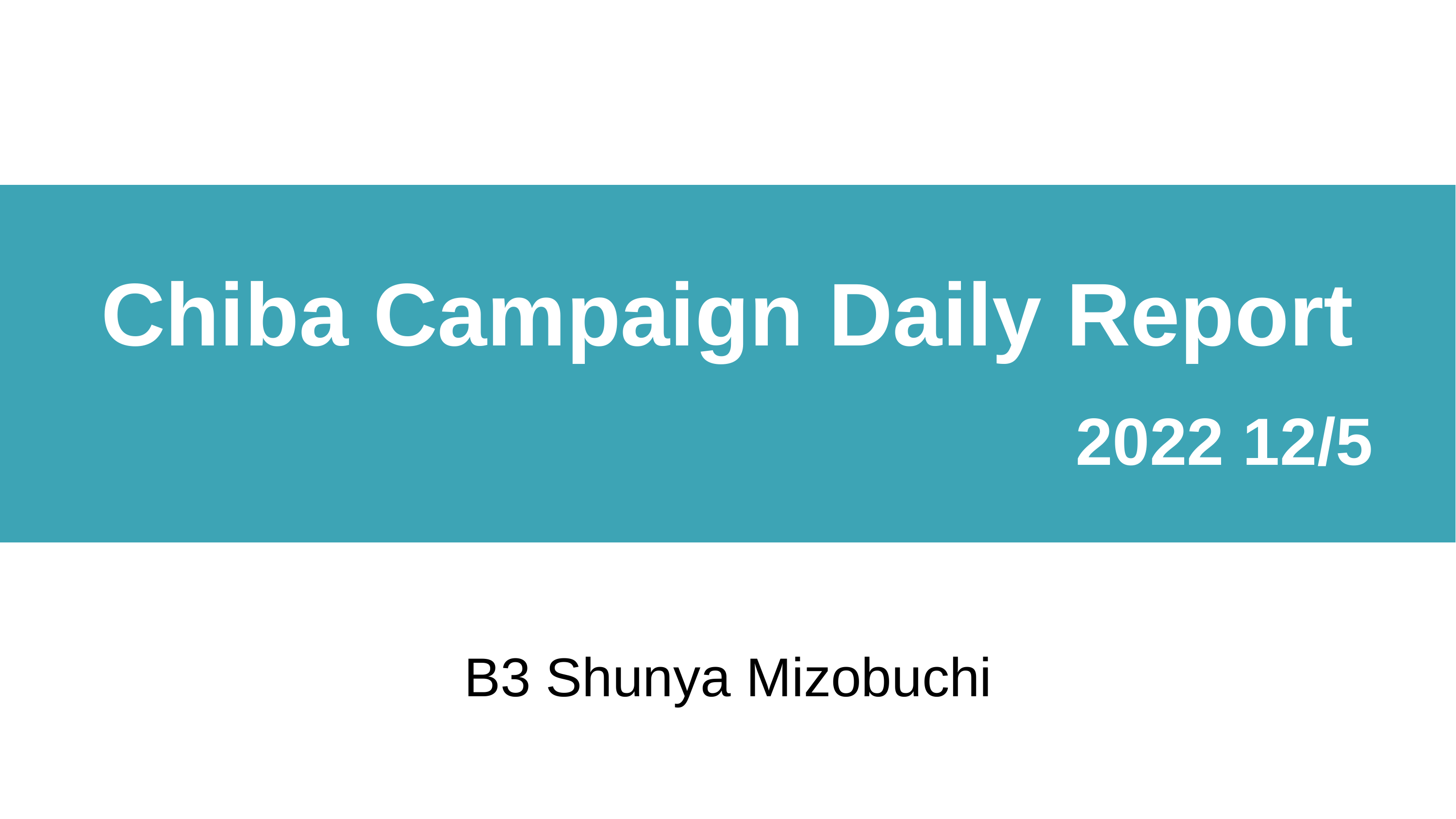

Chiba Campaign Daily Report
2022 12/5
B3 Shunya Mizobuchi